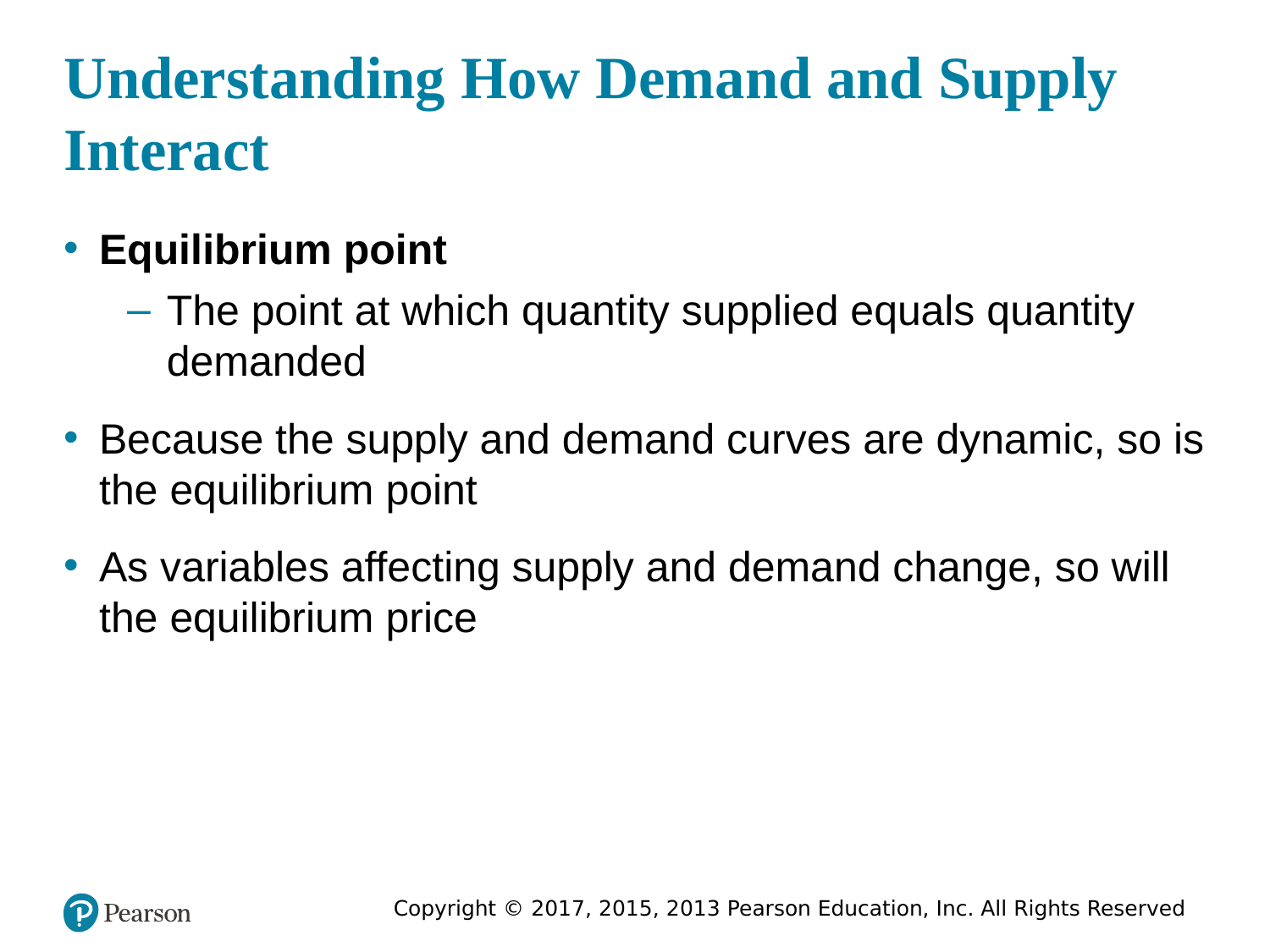

# Understanding How Demand and Supply Interact
Equilibrium point
The point at which quantity supplied equals quantity demanded
Because the supply and demand curves are dynamic, so is the equilibrium point
As variables affecting supply and demand change, so will the equilibrium price